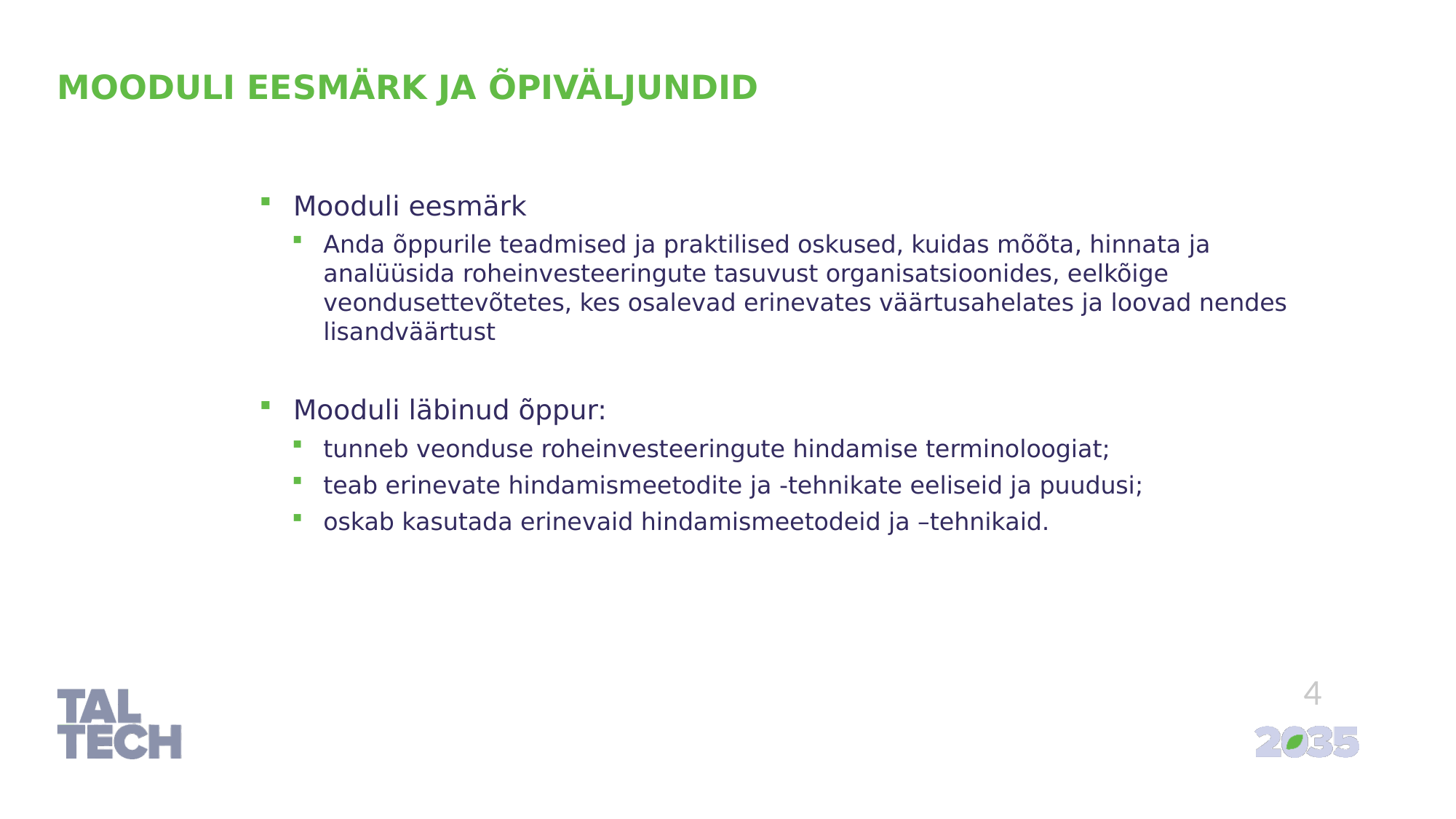

Mooduli eesmärk ja õpiväljundid

Mooduli eesmärk
Anda õppurile teadmised ja praktilised oskused, kuidas mõõta, hinnata ja analüüsida roheinvesteeringute tasuvust organisatsioonides, eelkõige veondusettevõtetes, kes osalevad erinevates väärtusahelates ja loovad nendes lisandväärtust

Mooduli läbinud õppur:
tunneb veonduse roheinvesteeringute hindamise terminoloogiat;
teab erinevate hindamismeetodite ja -tehnikate eeliseid ja puudusi;
oskab kasutada erinevaid hindamismeetodeid ja –tehnikaid.
4